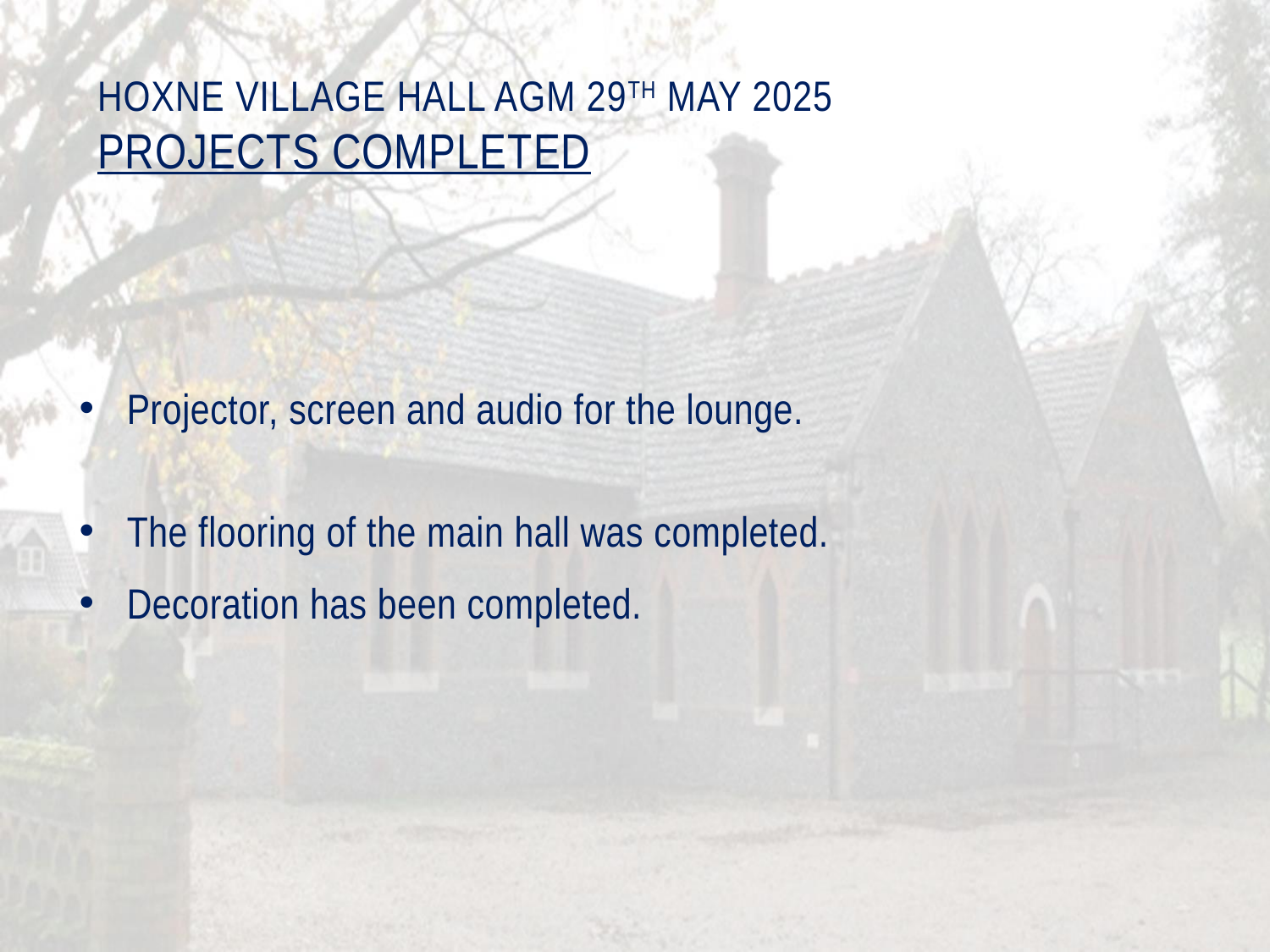

# Hoxne Village Hall AGM 29th May 2025 Projects Completed

Projector, screen and audio for the lounge.
The flooring of the main hall was completed.
Decoration has been completed.